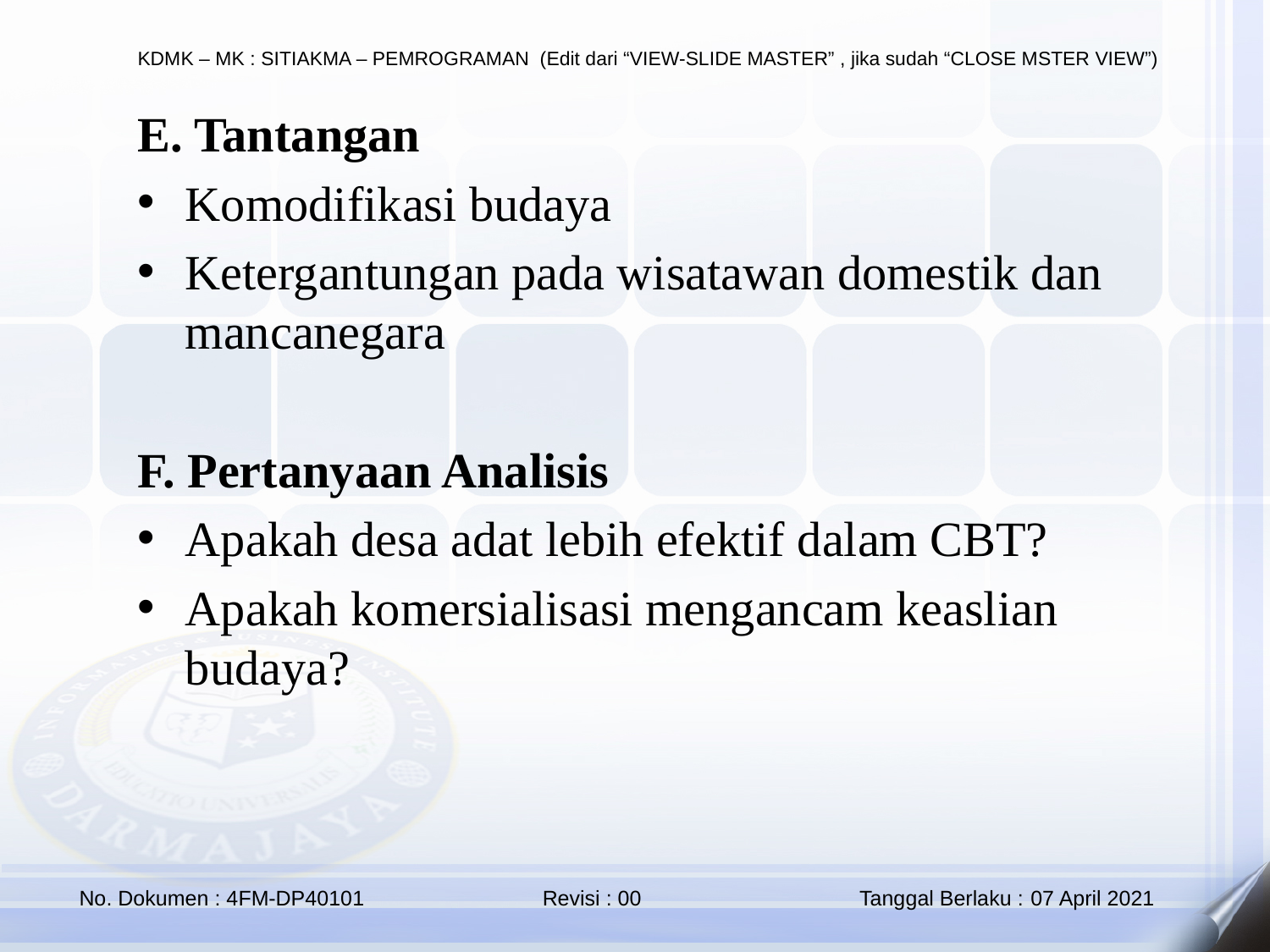

E. Tantangan
Komodifikasi budaya
Ketergantungan pada wisatawan domestik dan mancanegara

F. Pertanyaan Analisis
Apakah desa adat lebih efektif dalam CBT?
Apakah komersialisasi mengancam keaslian budaya?